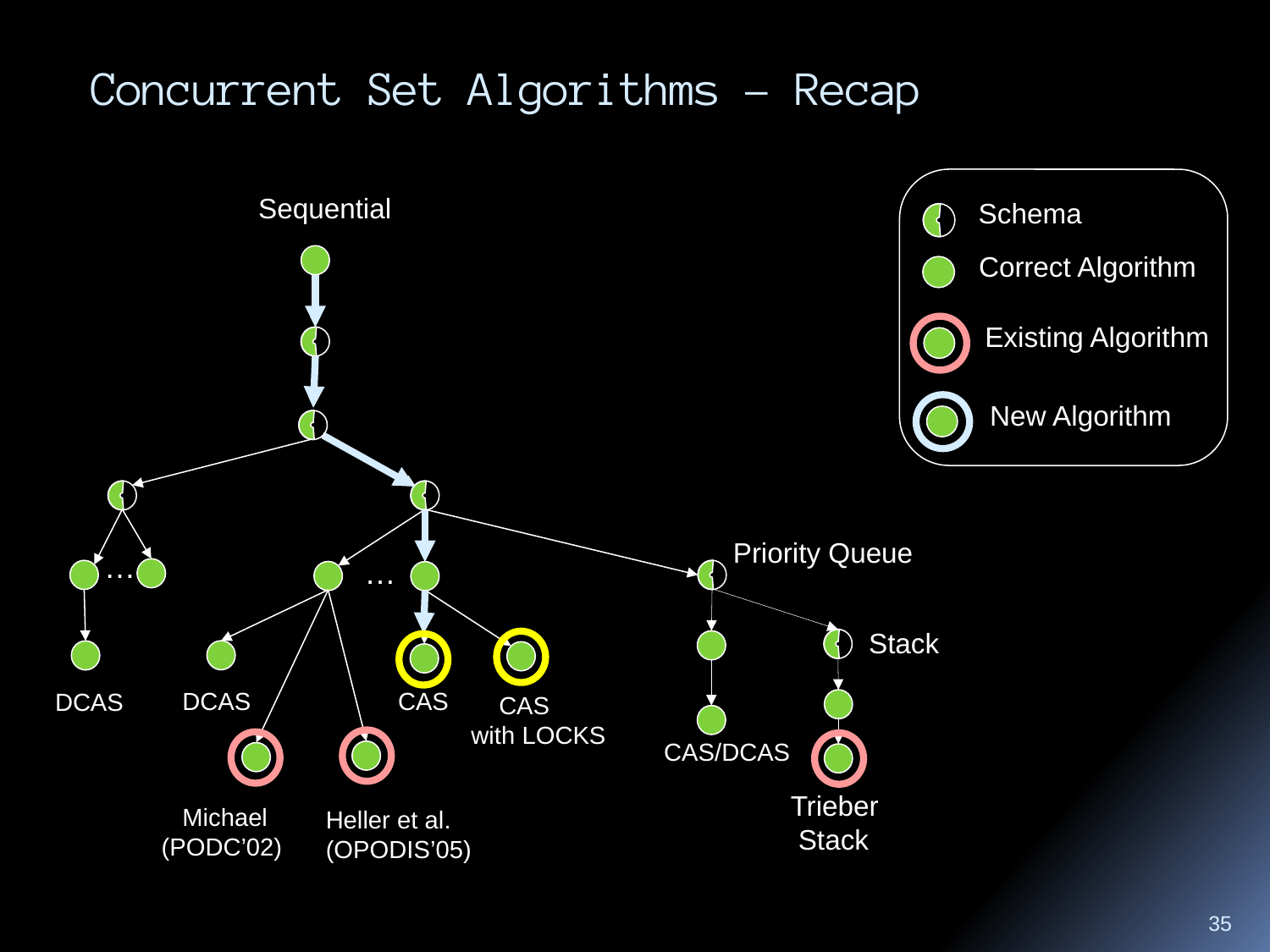

# Concurrent Set Algorithms – Recap

Schema

Correct Algorithm

Existing Algorithm

New Algorithm

Sequential

Priority Queue
…
…

Stack

   DCAS
  CAS
DCAS
    CAS
with LOCKS

CAS/DCAS

Trieber
 Stack
   Michael
(PODC’02)
Heller et al.
(OPODIS’05)

35